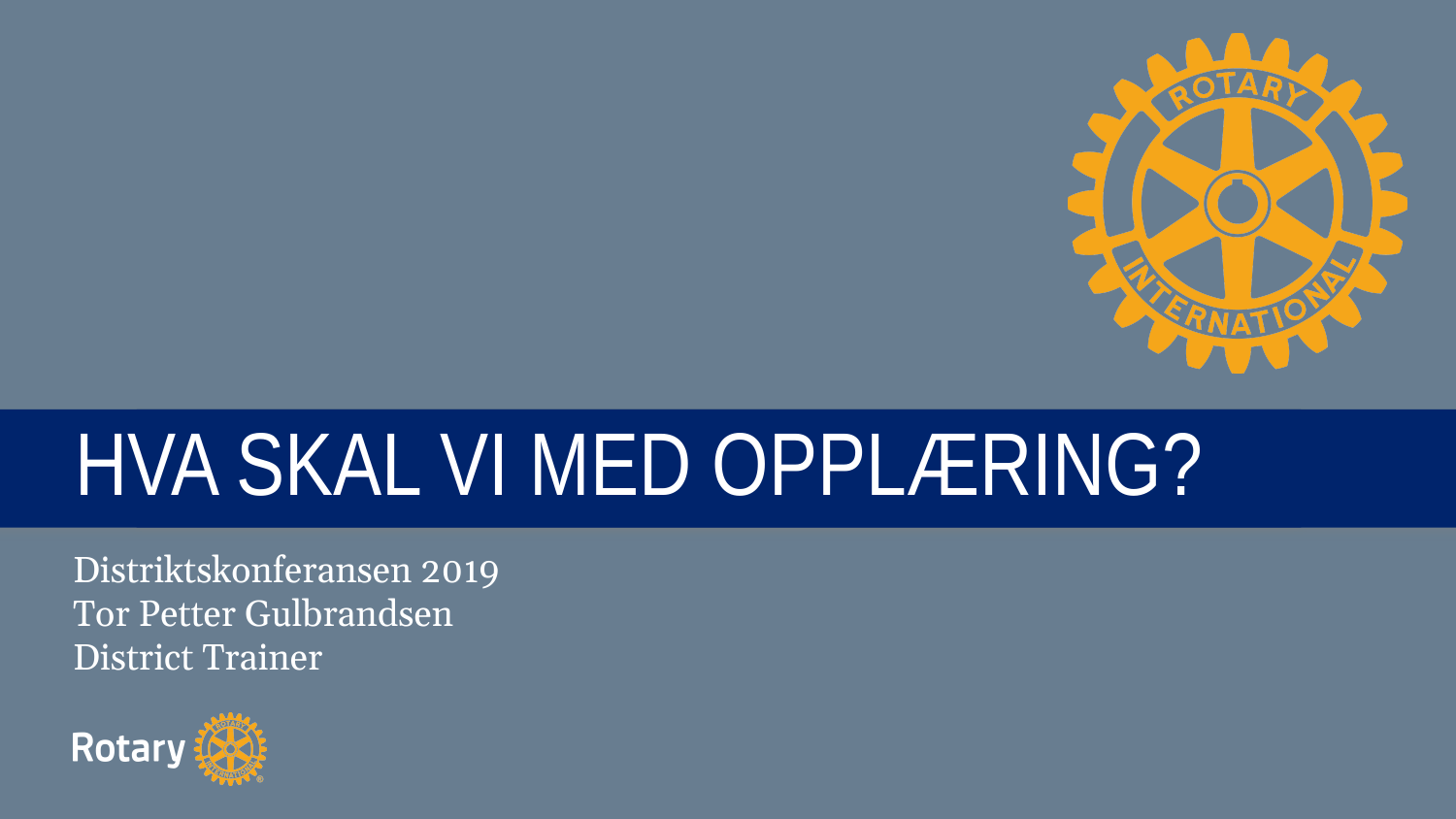

# HVA SKAL VI MED OPPLÆRING?

TITLE
Distriktskonferansen 2019
Tor Petter Gulbrandsen
District Trainer